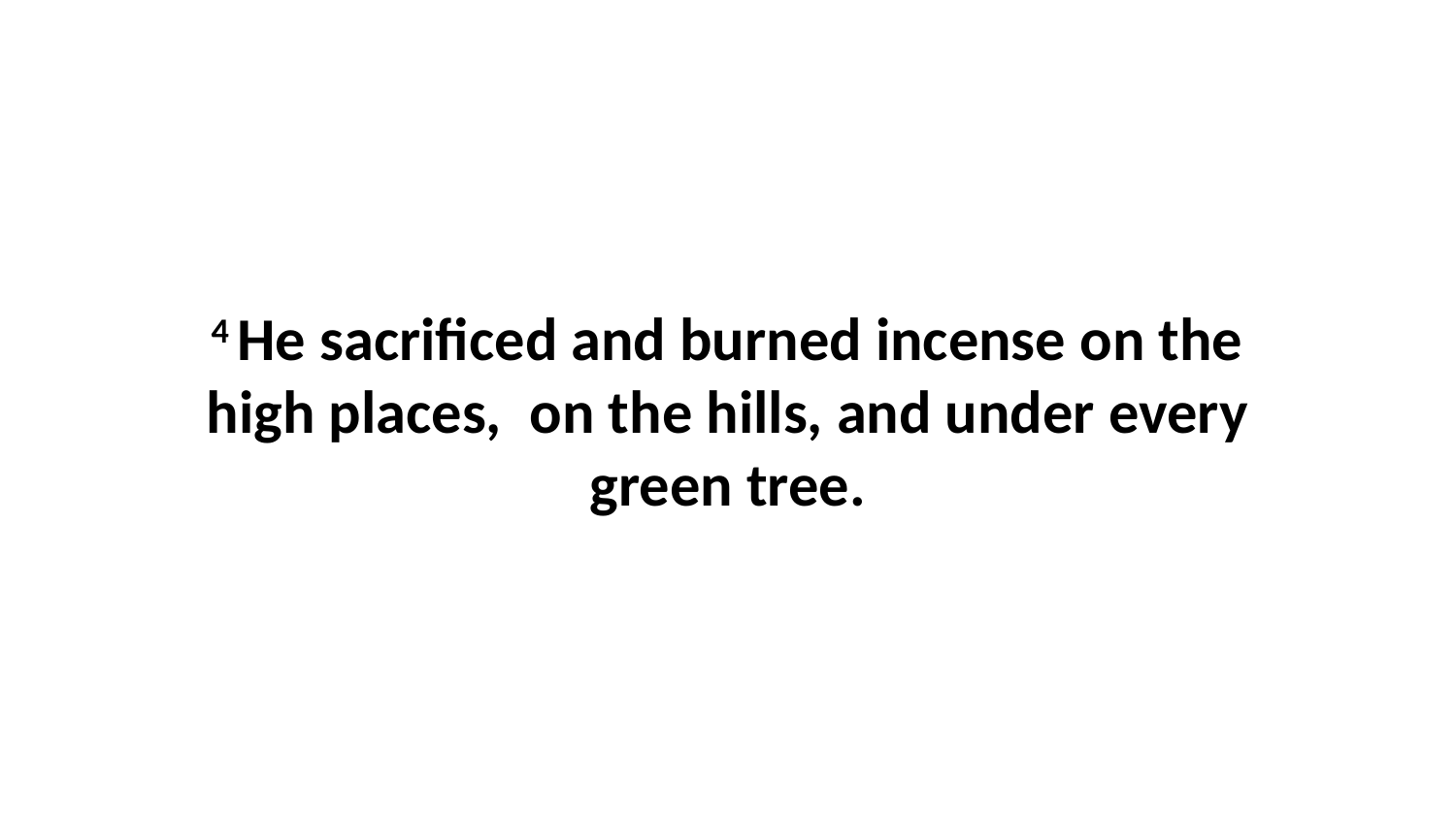

4 He sacrificed and burned incense on the high places,  on the hills, and under every green tree.